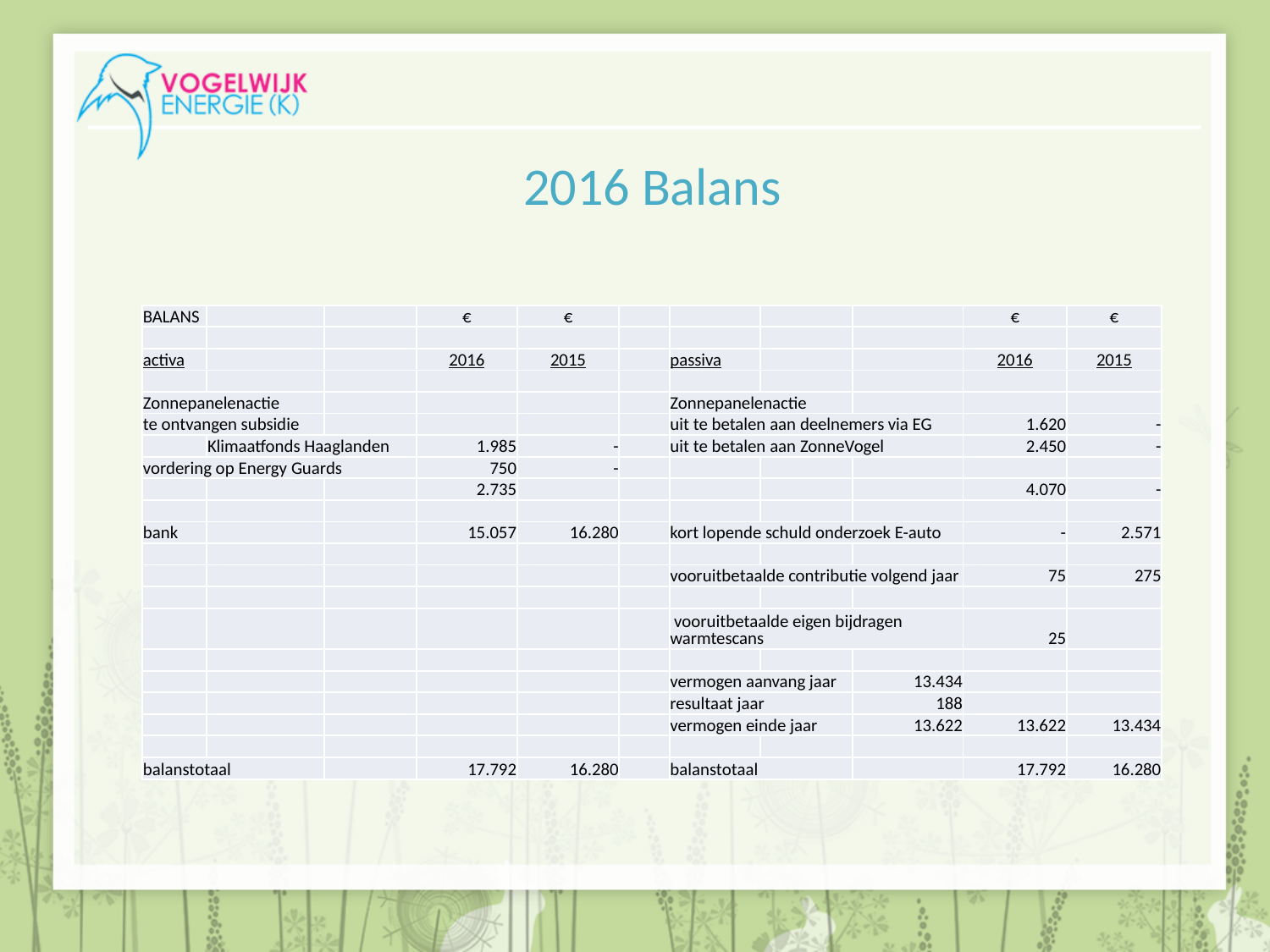

# 2016 Balans
| BALANS |  |  | € | € |  |  |  |  | € | € |
| --- | --- | --- | --- | --- | --- | --- | --- | --- | --- | --- |
|  |  |  |  |  |  |  |  |  |  |  |
| activa |  |  | 2016 | 2015 |  | passiva |  |  | 2016 | 2015 |
|  |  |  |  |  |  |  |  |  |  |  |
| Zonnepanelenactie |  |  |  |  |  | Zonnepanelenactie |  |  |  |  |
| te ontvangen subsidie |  |  |  |  |  | uit te betalen aan deelnemers via EG |  |  | 1.620 | - |
|  | Klimaatfonds Haaglanden |  | 1.985 | - |  | uit te betalen aan ZonneVogel |  |  | 2.450 | - |
| vordering op Energy Guards |  |  | 750 | - |  |  |  |  |  |  |
|  |  |  | 2.735 |  |  |  |  |  | 4.070 | - |
|  |  |  |  |  |  |  |  |  |  |  |
| bank |  |  | 15.057 | 16.280 |  | kort lopende schuld onderzoek E-auto |  |  | - | 2.571 |
|  |  |  |  |  |  |  |  |  |  |  |
|  |  |  |  |  |  | vooruitbetaalde contributie volgend jaar |  |  | 75 | 275 |
|  |  |  |  |  |  |  |  |  |  |  |
|  |  |  |  |  |  | vooruitbetaalde eigen bijdragen warmtescans |  |  | 25 |  |
|  |  |  |  |  |  |  |  |  |  |  |
|  |  |  |  |  |  | vermogen aanvang jaar |  | 13.434 |  |  |
|  |  |  |  |  |  | resultaat jaar |  | 188 |  |  |
|  |  |  |  |  |  | vermogen einde jaar |  | 13.622 | 13.622 | 13.434 |
|  |  |  |  |  |  |  |  |  |  |  |
| balanstotaal |  |  | 17.792 | 16.280 |  | balanstotaal |  |  | 17.792 | 16.280 |